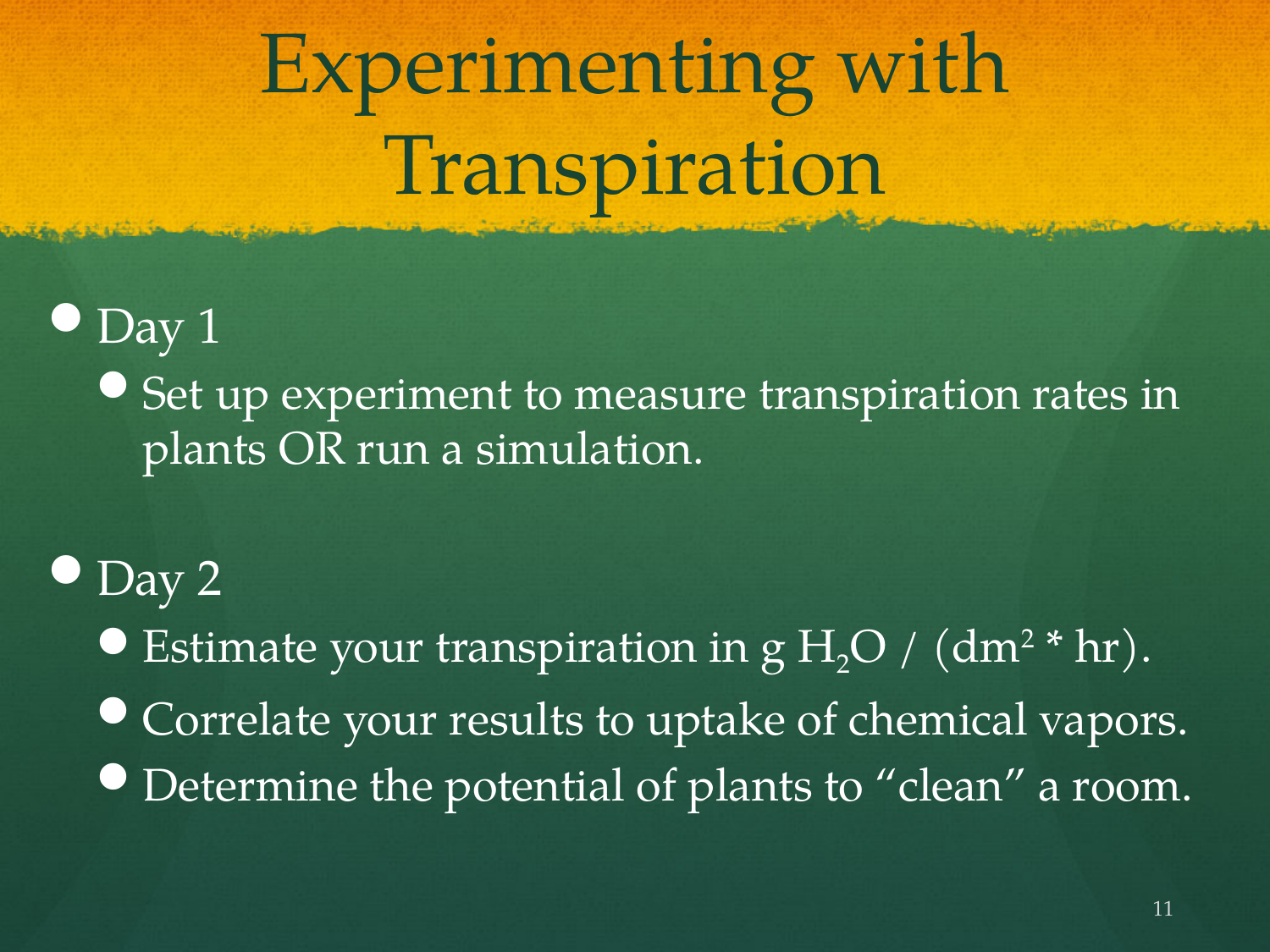

# Experimenting with Transpiration
Day 1
Set up experiment to measure transpiration rates in plants OR run a simulation.

Day 2
Estimate your transpiration in g H2O / (dm2 * hr).
Correlate your results to uptake of chemical vapors.
Determine the potential of plants to “clean” a room.

11